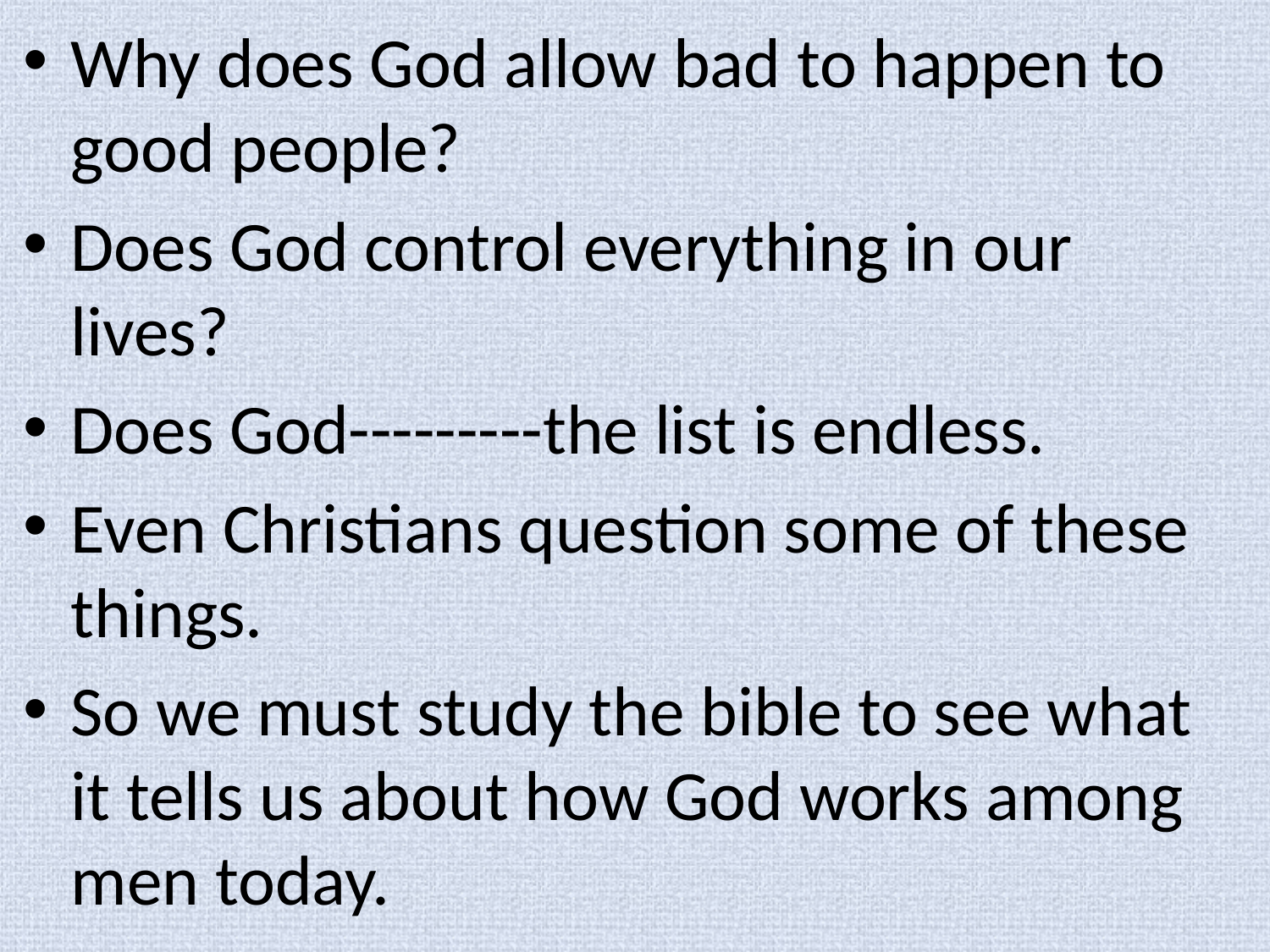

Why does God allow bad to happen to good people?
Does God control everything in our lives?
Does God---------the list is endless.
Even Christians question some of these things.
So we must study the bible to see what it tells us about how God works among men today.